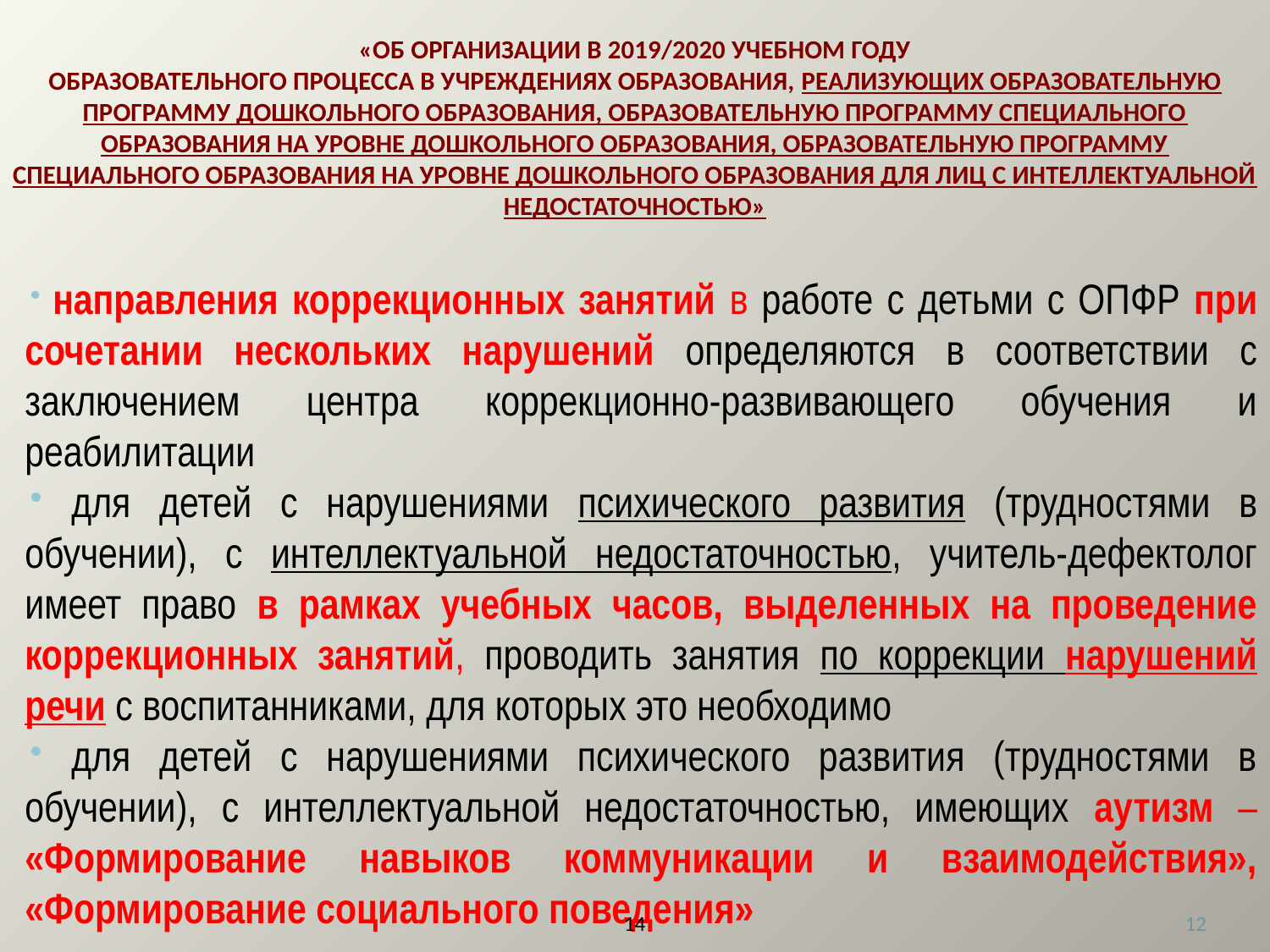

# «ОБ ОРГАНИЗАЦИИ В 2019/2020 УЧЕБНОМ ГОДУ ОБРАЗОВАТЕЛЬНОГО ПРОЦЕССА В УЧРЕЖДЕНИЯХ ОБРАЗОВАНИЯ, РЕАЛИЗУЮЩИХ ОБРАЗОВАТЕЛЬНУЮ ПРОГРАММУ ДОШКОЛЬНОГО ОБРАЗОВАНИЯ, ОБРАЗОВАТЕЛЬНУЮ ПРОГРАММУ СПЕЦИАЛЬНОГО ОБРАЗОВАНИЯ НА УРОВНЕ ДОШКОЛЬНОГО ОБРАЗОВАНИЯ, ОБРАЗОВАТЕЛЬНУЮ ПРОГРАММУ СПЕЦИАЛЬНОГО ОБРАЗОВАНИЯ НА УРОВНЕ ДОШКОЛЬНОГО ОБРАЗОВАНИЯ ДЛЯ ЛИЦ С ИНТЕЛЛЕКТУАЛЬНОЙ НЕДОСТАТОЧНОСТЬЮ»
 направления коррекционных занятий в работе с детьми с ОПФР при сочетании нескольких нарушений определяются в соответствии с заключением центра коррекционно-развивающего обучения и реабилитации
 для детей с нарушениями психического развития (трудностями в обучении), с интеллектуальной недостаточностью, учитель-дефектолог имеет право в рамках учебных часов, выделенных на проведение коррекционных занятий, проводить занятия по коррекции нарушений речи с воспитанниками, для которых это необходимо
 для детей с нарушениями психического развития (трудностями в обучении), с интеллектуальной недостаточностью, имеющих аутизм – «Формирование навыков коммуникации и взаимодействия», «Формирование социального поведения»

14
12